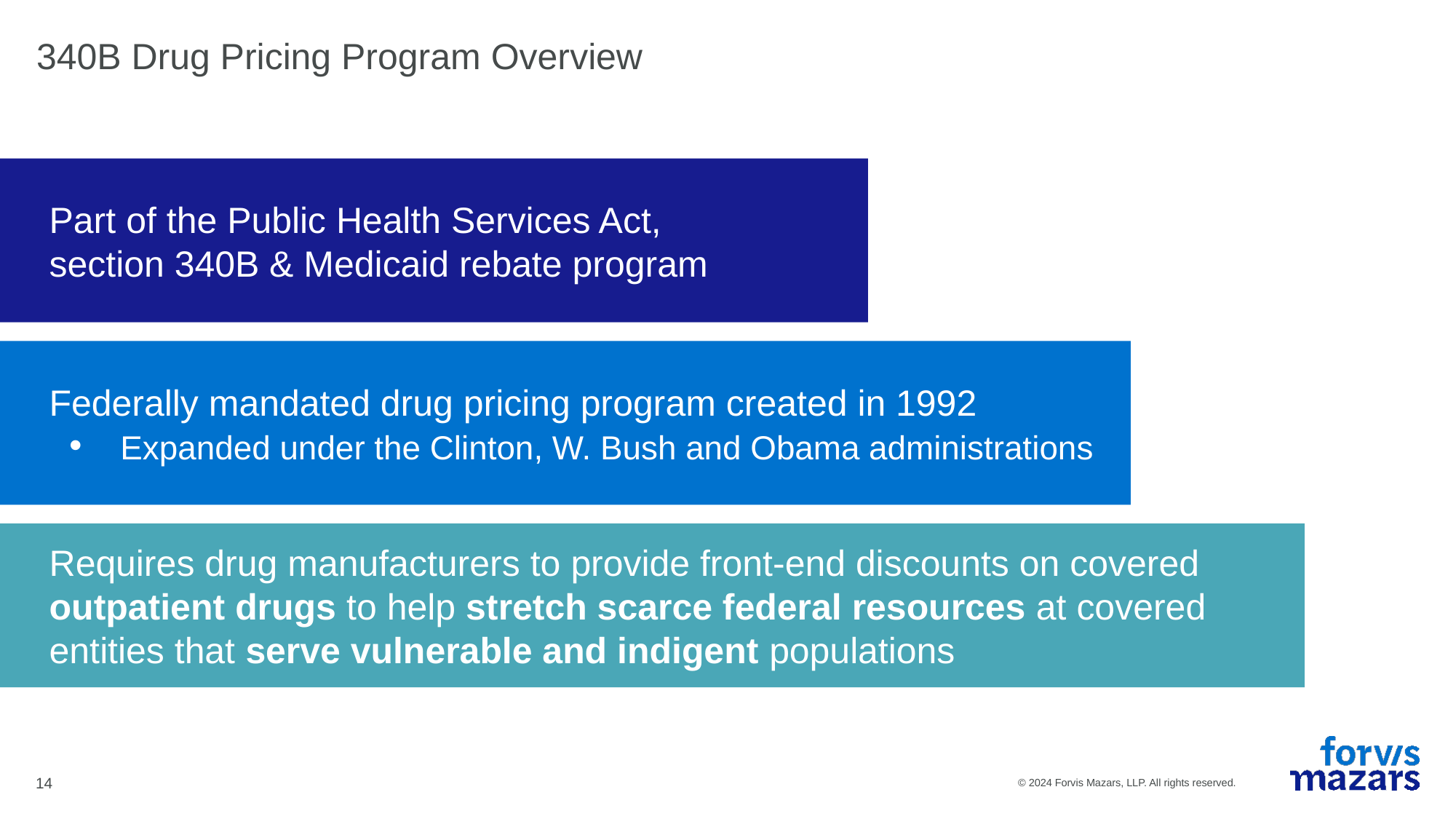

# 340B Drug Pricing Program Overview
Part of the Public Health Services Act,
section 340B & Medicaid rebate program
Federally mandated drug pricing program created in 1992
 Expanded under the Clinton, W. Bush and Obama administrations
Requires drug manufacturers to provide front-end discounts on covered outpatient drugs to help stretch scarce federal resources at covered entities that serve vulnerable and indigent populations
14